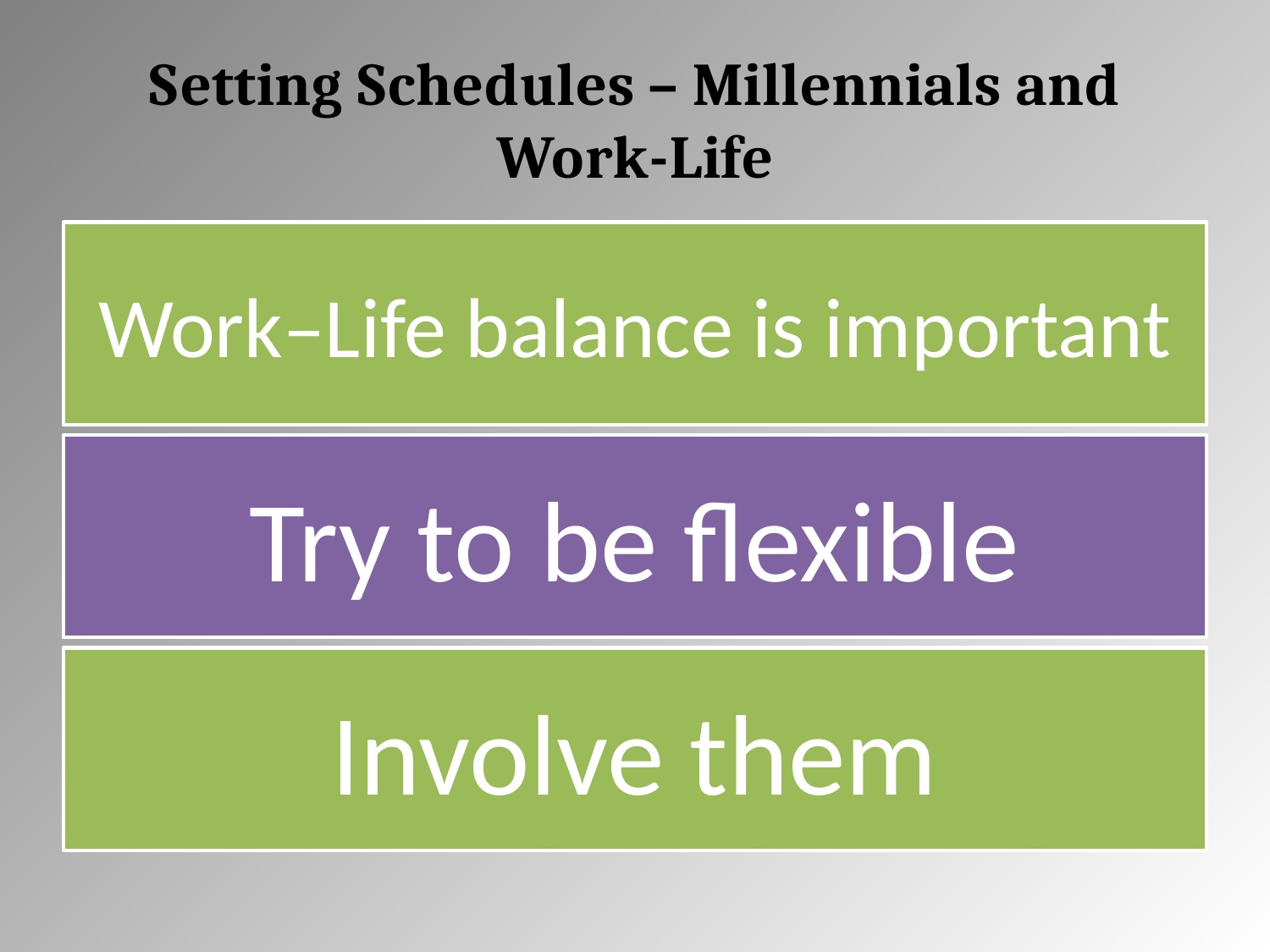

# Setting Schedules – Millennials and Work-Life
Work–Life balance is important
Try to be flexible
Involve them